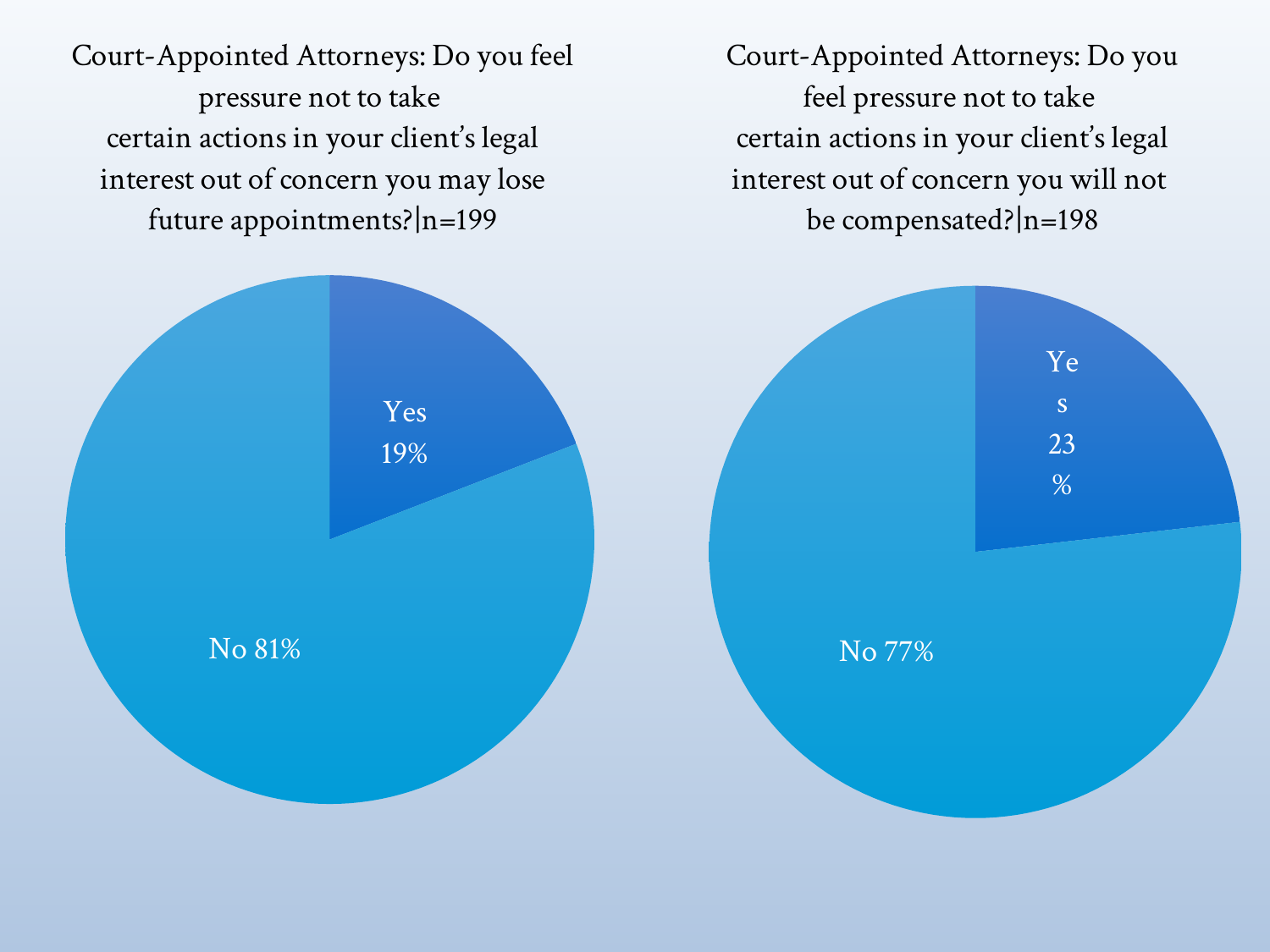

### Chart: Court-Appointed Attorneys: Do you feel pressure not to take certain actions in your client’s legal interest out of concern you may lose future appointments?|n=199

| Category | Do you feel pressure not to take certain actions in your client’s legal interest out of concern you may lose future appointments? |
|---|---|
| Yes | 0.191 |
| No | 0.809 |

### Chart: Court-Appointed Attorneys: Do you feel pressure not to take certain actions in your client’s legal interest out of concern you will not be compensated?|n=198

| Category | Do you feel pressure not to take certain actions in your client’s legal interest out of concern you will not be compensated? |
|---|---|
| Yes | 0.232 |
| No | 0.768 |